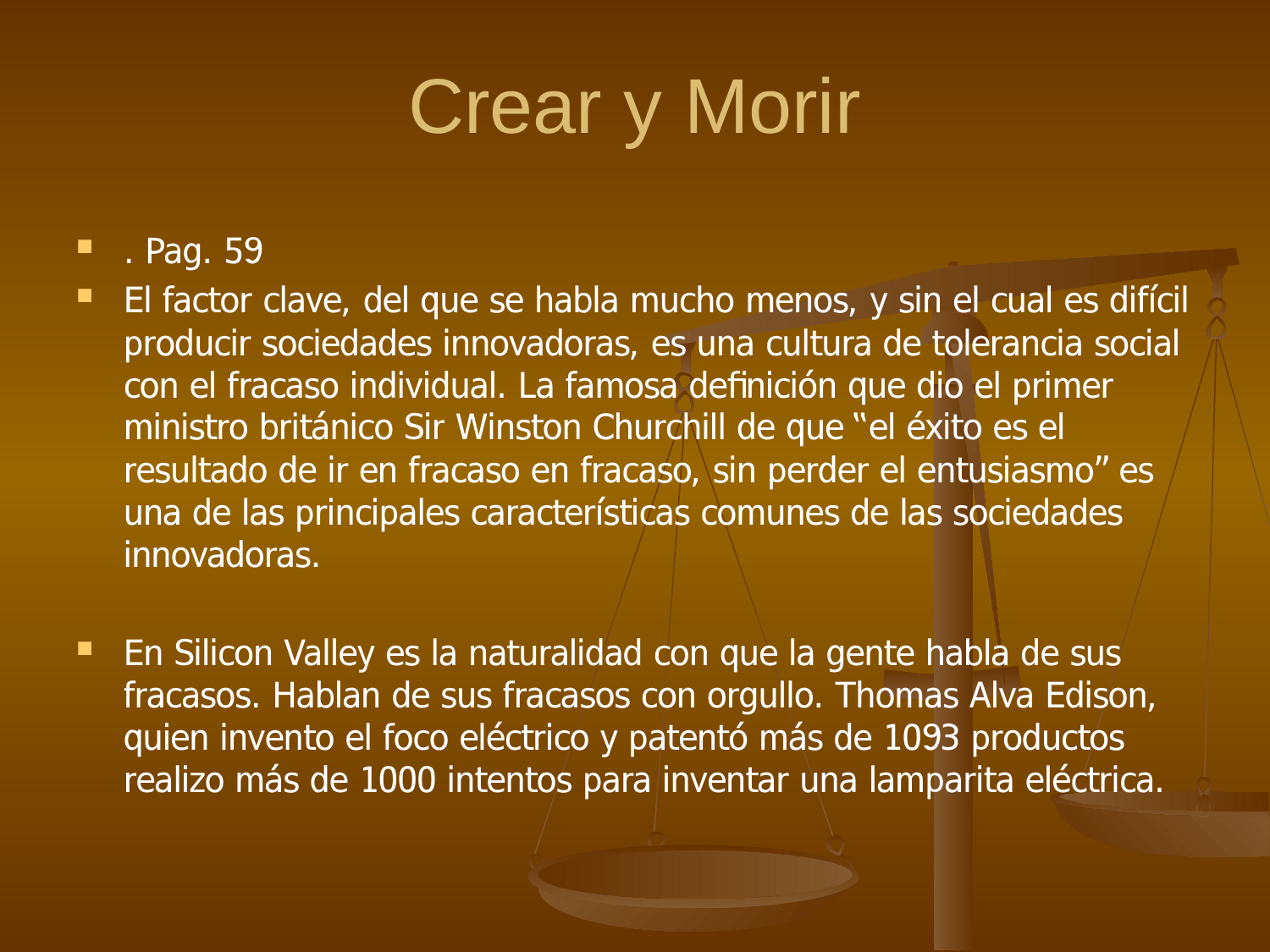

# Crear y Morir
. Pag. 59
El factor clave, del que se habla mucho menos, y sin el cual es difícil producir sociedades innovadoras, es una cultura de tolerancia social con el fracaso individual. La famosa definición que dio el primer ministro británico Sir Winston Churchill de que “el éxito es el resultado de ir en fracaso en fracaso, sin perder el entusiasmo” es una de las principales características comunes de las sociedades innovadoras.

En Silicon Valley es la naturalidad con que la gente habla de sus fracasos. Hablan de sus fracasos con orgullo. Thomas Alva Edison, quien invento el foco eléctrico y patentó más de 1093 productos realizo más de 1000 intentos para inventar una lamparita eléctrica.